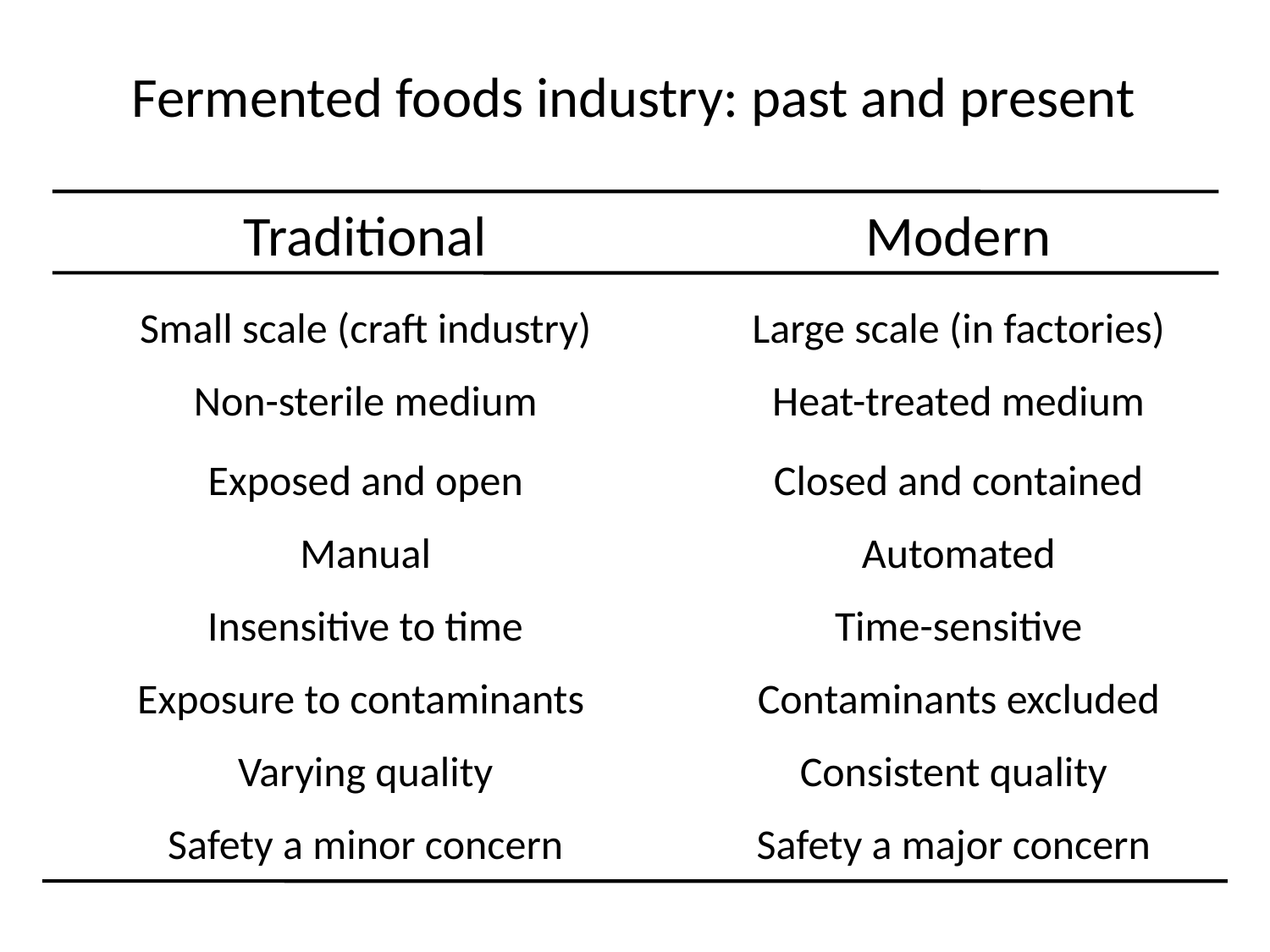

Fermented foods industry: past and present

Traditional
Modern

Small scale (craft industry)
Large scale (in factories)
Non-sterile medium
Heat-treated medium
Exposed and open
Closed and contained
Manual
Automated
Insensitive to time
Time-sensitive
Exposure to contaminants
Contaminants excluded
Varying quality
Consistent quality
Safety a minor concern
Safety a major concern